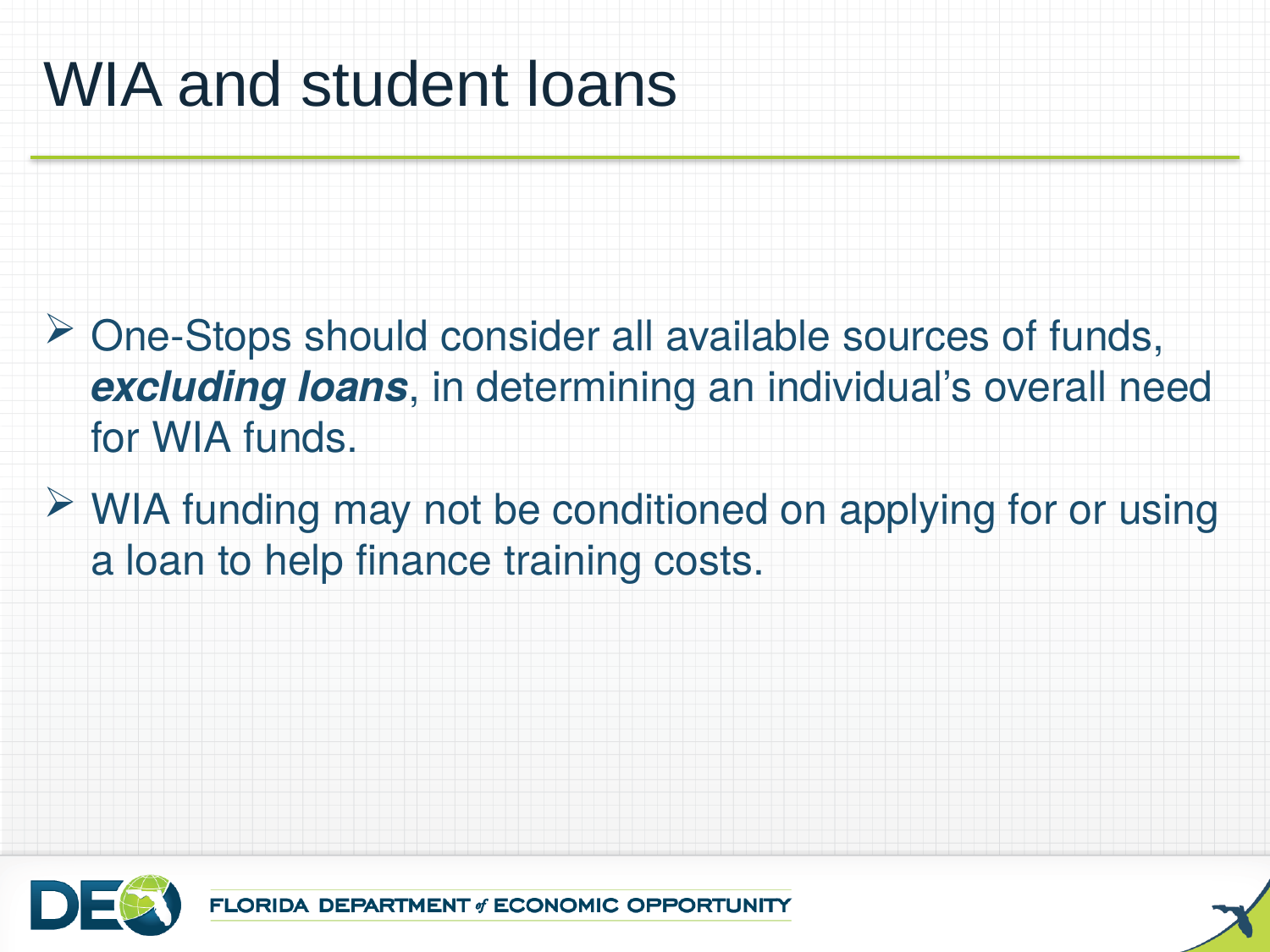

WIA and student loans
One-Stops should consider all available sources of funds, excluding loans, in determining an individual’s overall need for WIA funds.
WIA funding may not be conditioned on applying for or using a loan to help finance training costs.